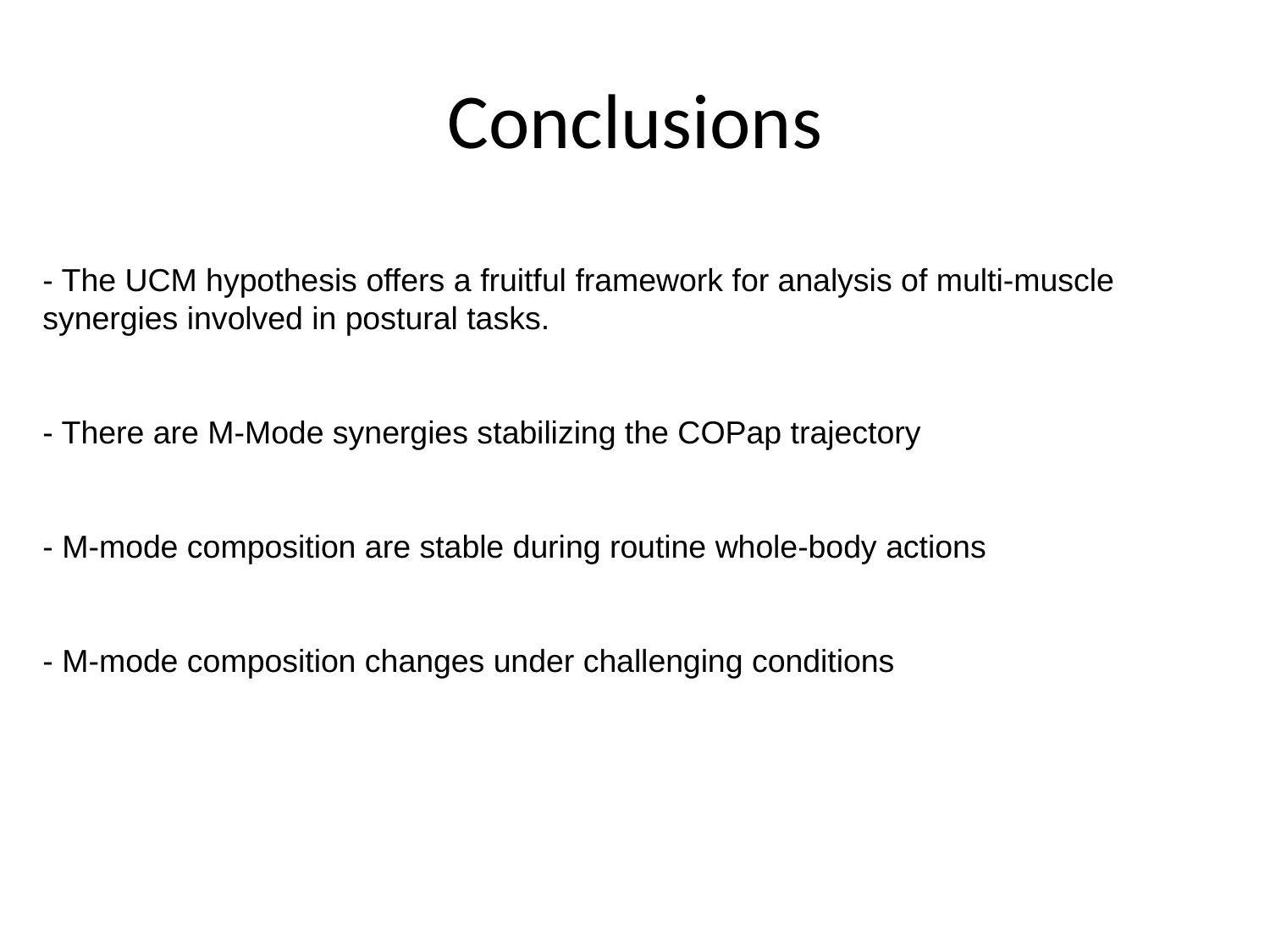

# Conclusions
- The UCM hypothesis offers a fruitful framework for analysis of multi-muscle synergies involved in postural tasks.

- There are M-Mode synergies stabilizing the COPap trajectory

- M-mode composition are stable during routine whole-body actions

- M-mode composition changes under challenging conditions